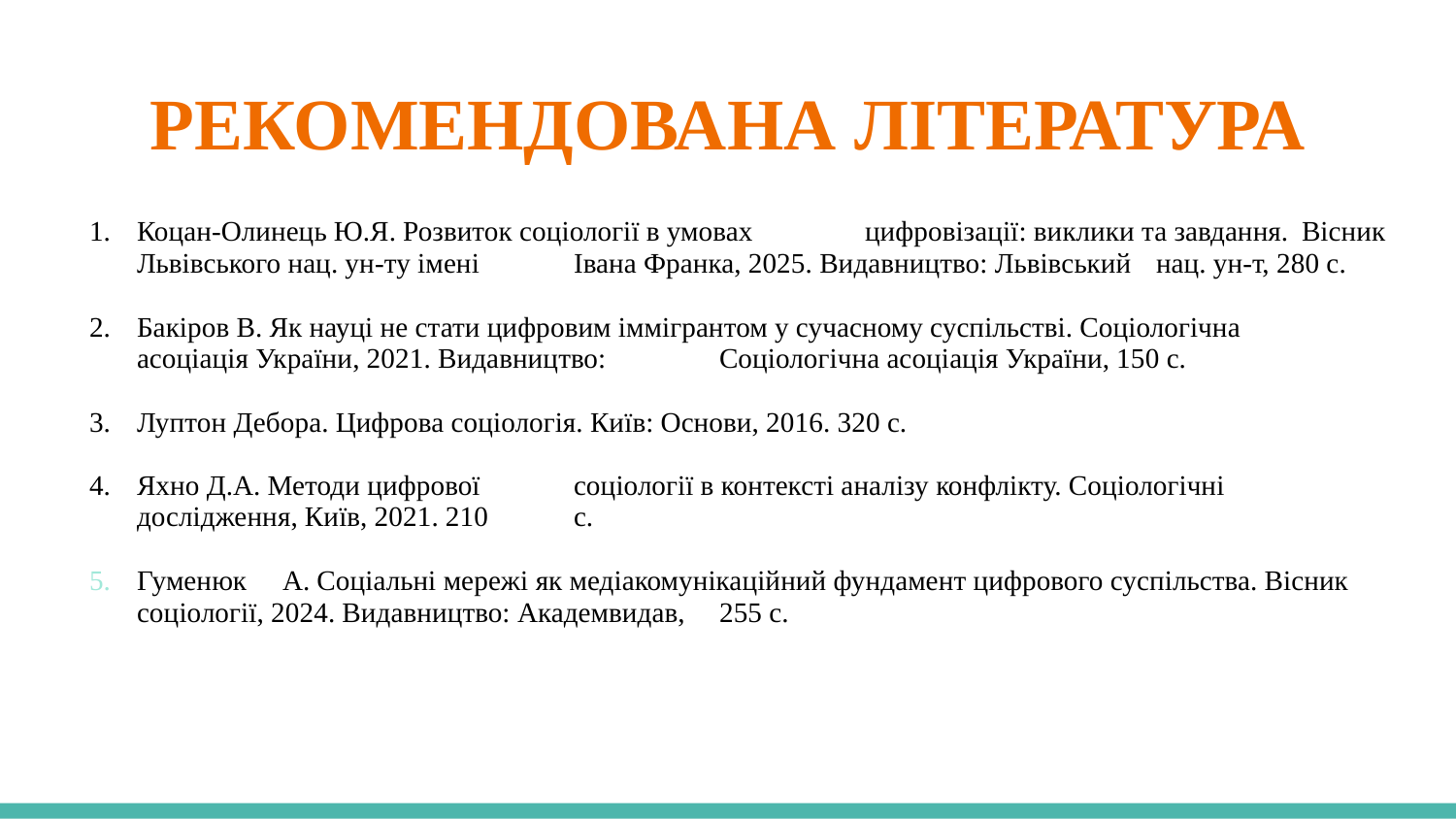

# РЕКОМЕНДОВАНА ЛІТЕРАТУРА
Коцан-Олинець Ю.Я. Розвиток соціології в умовах 	цифровізації: виклики та завдання. 	Вісник Львівського нац. ун-ту імені 	Івана Франка, 2025. Видавництво: Львівський 	нац. ун-т, 280 с.
Бакіров В. Як науці не стати цифровим іммігрантом у сучасному суспільстві. Соціологічна 	асоціація України, 2021. Видавництво: 	Соціологічна асоціація України, 150 с.
Луптон Дебора. Цифрова соціологія. Київ: Основи, 2016. 320 с.

Яхно Д.А. Методи цифрової 	соціології в контексті аналізу конфлікту. Соціологічні дослідження, Київ, 2021. 210 	с.
Гуменюк 	А. Соціальні мережі як медіакомунікаційний фундамент цифрового суспільства. Вісник соціології, 2024. Видавництво: Академвидав, 	255 с.